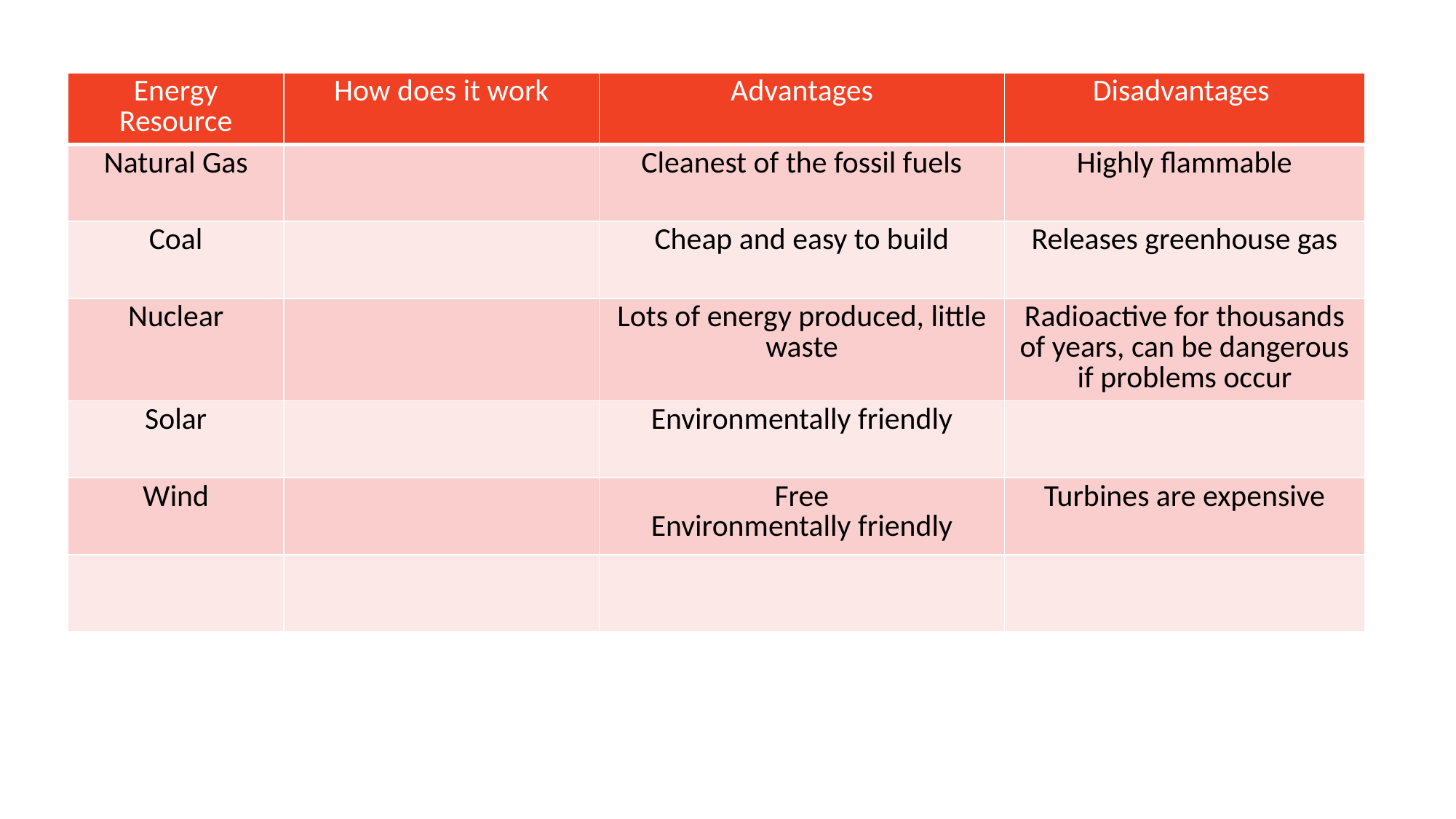

| Energy Resource | How does it work | Advantages | Disadvantages |
| --- | --- | --- | --- |
| Natural Gas |  | Cleanest of the fossil fuels | Highly flammable |
| Coal |  | Cheap and easy to build | Releases greenhouse gas |
| Nuclear |  | Lots of energy produced, little waste | Radioactive for thousands of years, can be dangerous if problems occur |
| Solar |  | Environmentally friendly |  |
| Wind |  | Free Environmentally friendly | Turbines are expensive |
|  |  |  |  |